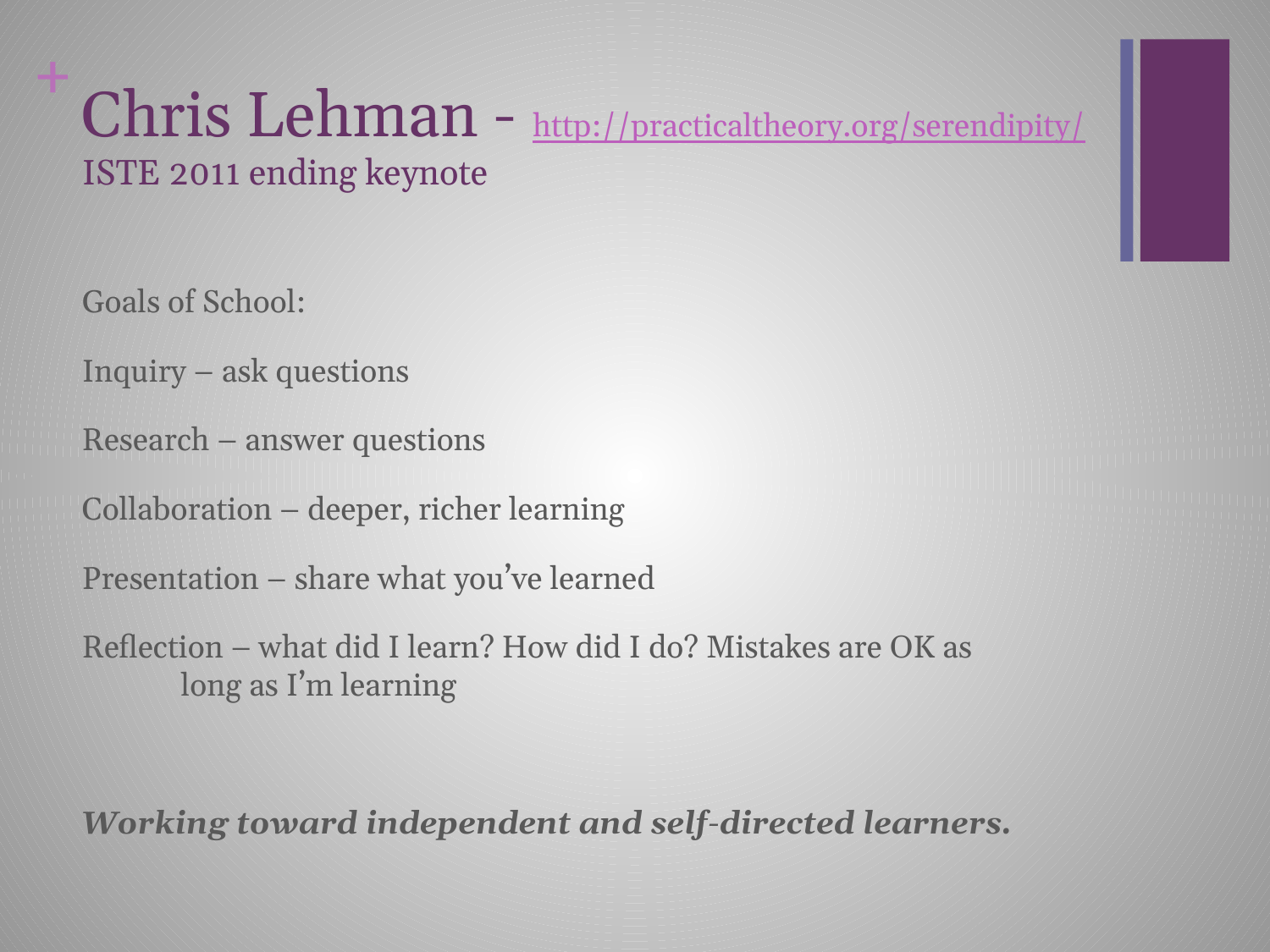

# Chris Lehman - http://practicaltheory.org/serendipity/ ISTE 2011 ending keynote
Goals of School:
Inquiry – ask questions
Research – answer questions
Collaboration – deeper, richer learning
Presentation – share what you’ve learned
Reflection – what did I learn? How did I do? Mistakes are OK as 	   	         long as I’m learning

Working toward independent and self-directed learners.